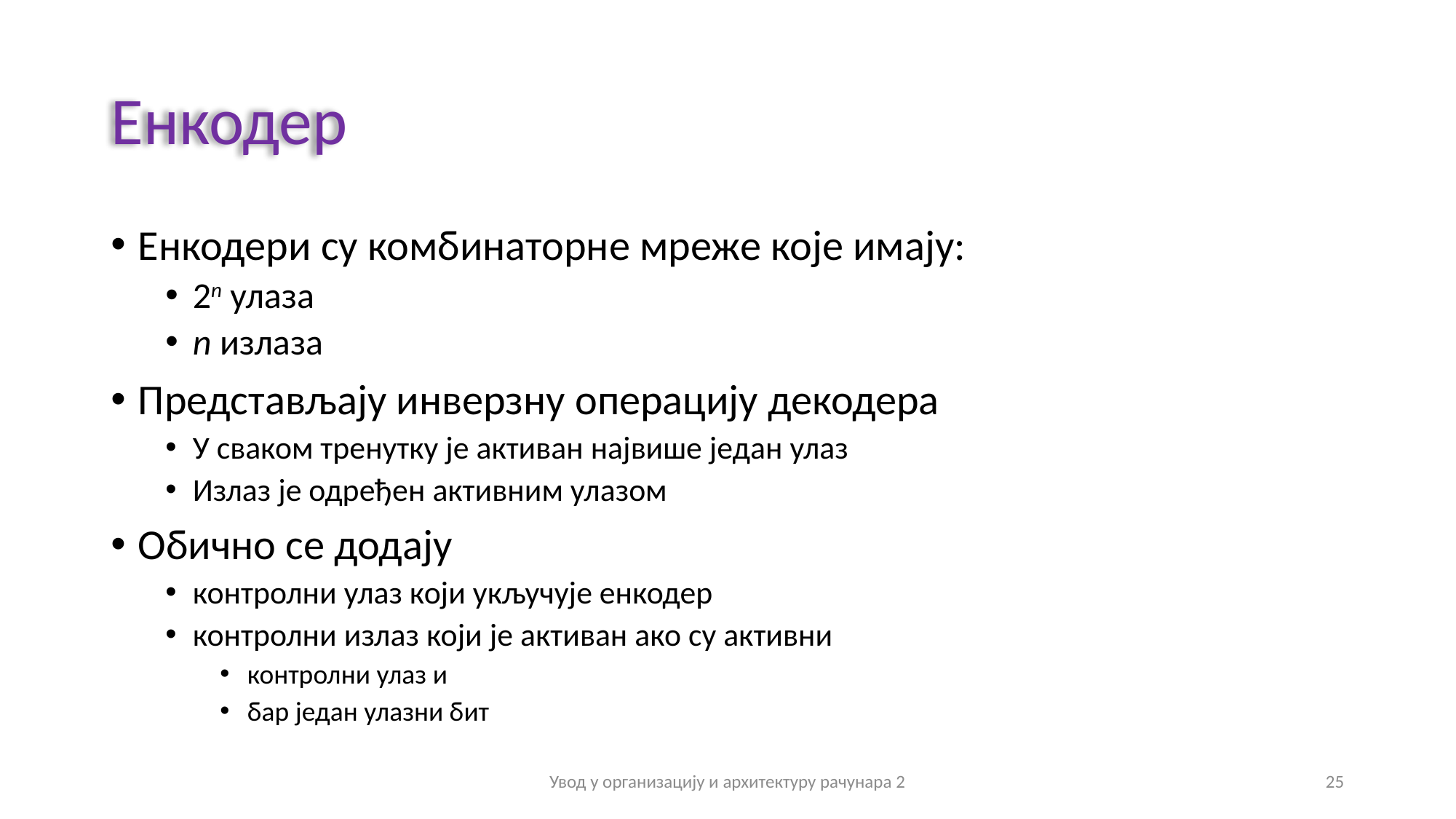

# Енкодер
Енкодери су комбинаторне мреже које имају:
2n улаза
n излаза
Представљају инверзну операцију декодера
У сваком тренутку је активан највише један улаз
Излаз је одређен активним улазом
Обично се додају
контролни улаз који укључује енкодер
контролни излаз који је активан ако су активни
контролни улаз и
бар један улазни бит
Увод у организацију и архитектуру рачунара 2
25